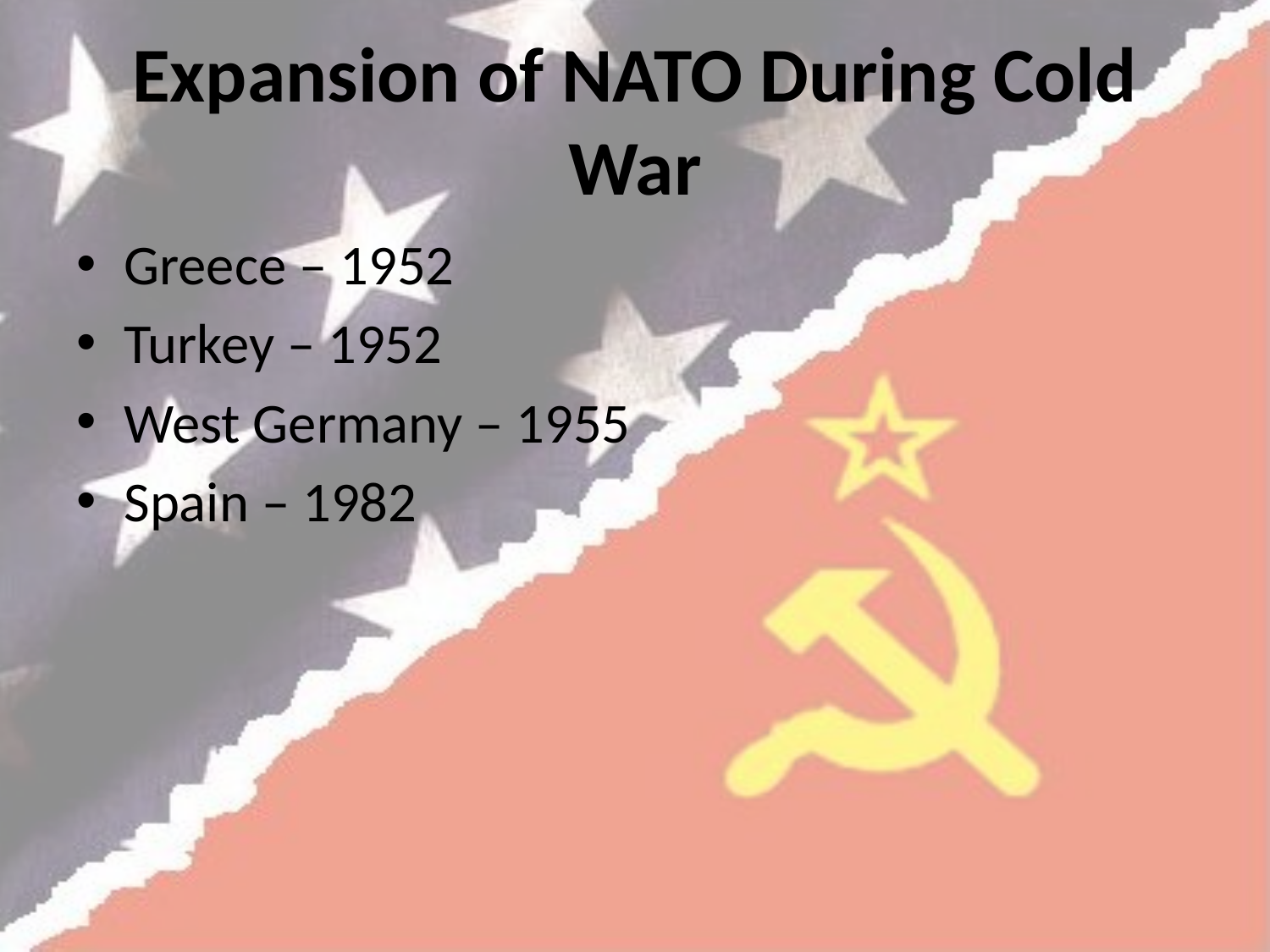

# Expansion of NATO During Cold War
Greece – 1952
Turkey – 1952
West Germany – 1955
Spain – 1982